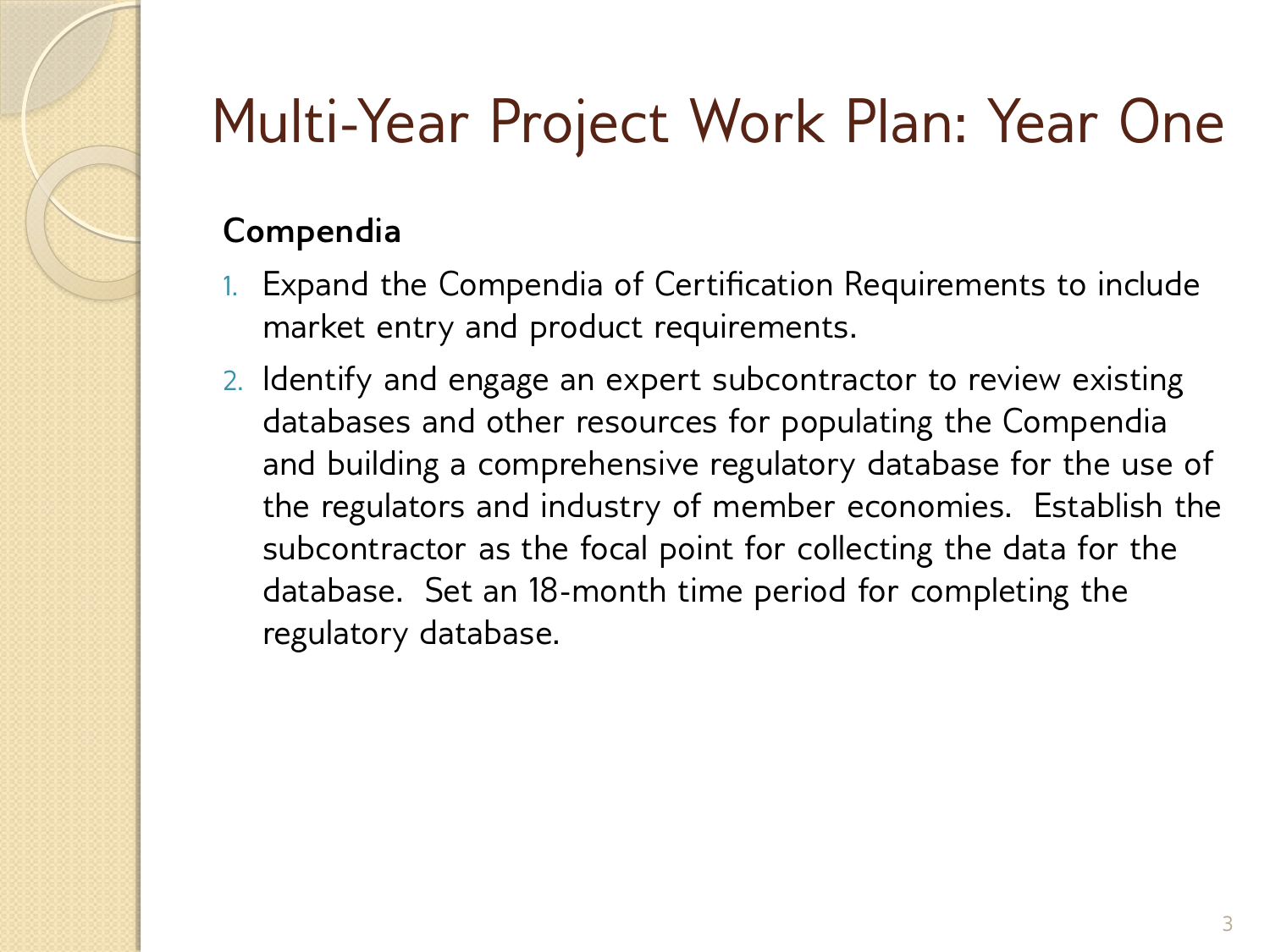

# Multi-Year Project Work Plan: Year One
Compendia
Expand the Compendia of Certification Requirements to include market entry and product requirements.
Identify and engage an expert subcontractor to review existing databases and other resources for populating the Compendia and building a comprehensive regulatory database for the use of the regulators and industry of member economies.  Establish the subcontractor as the focal point for collecting the data for the database.  Set an 18-month time period for completing the regulatory database.

3